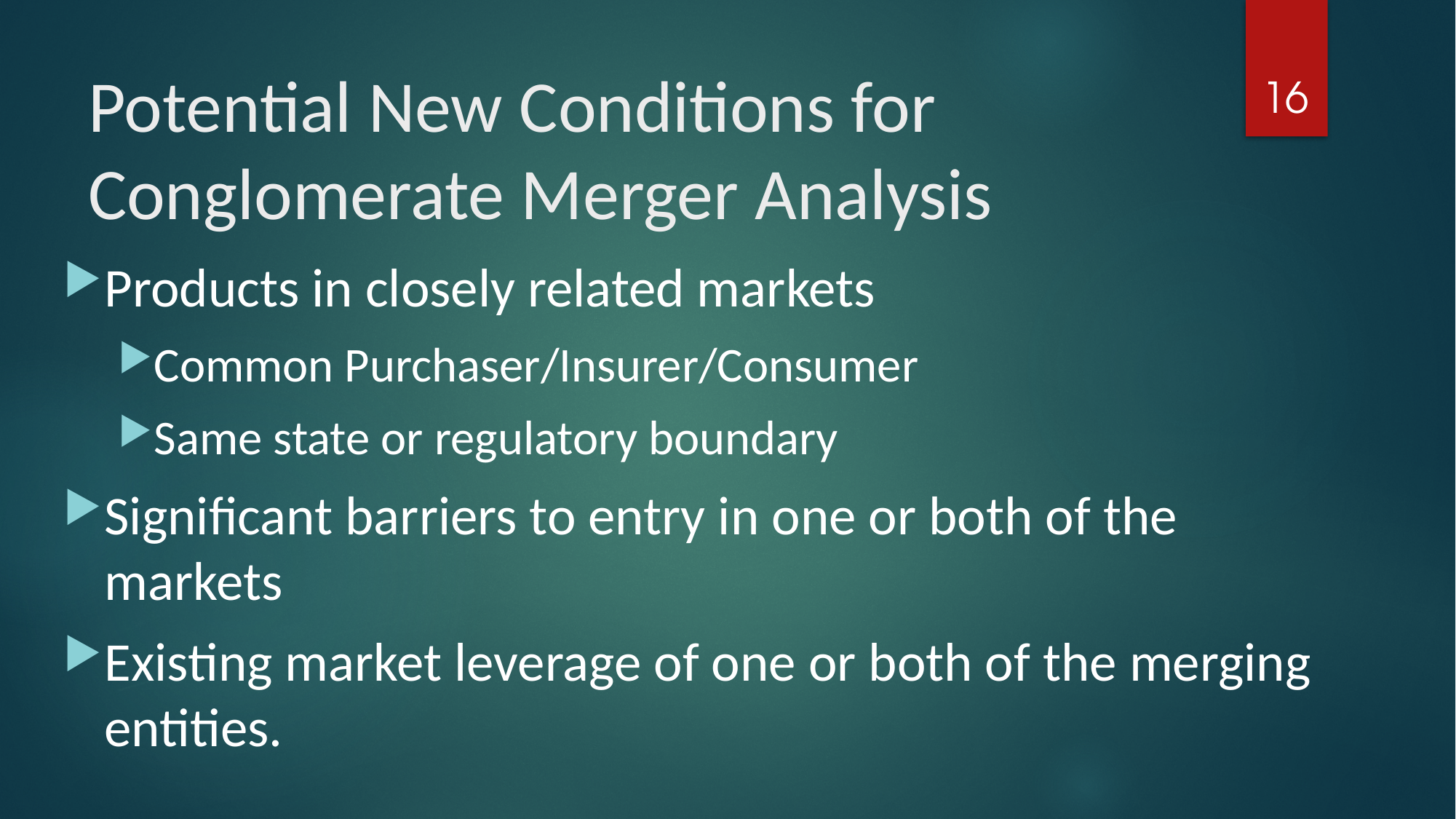

16
# Potential New Conditions for Conglomerate Merger Analysis
Products in closely related markets
Common Purchaser/Insurer/Consumer
Same state or regulatory boundary
Significant barriers to entry in one or both of the markets
Existing market leverage of one or both of the merging entities.